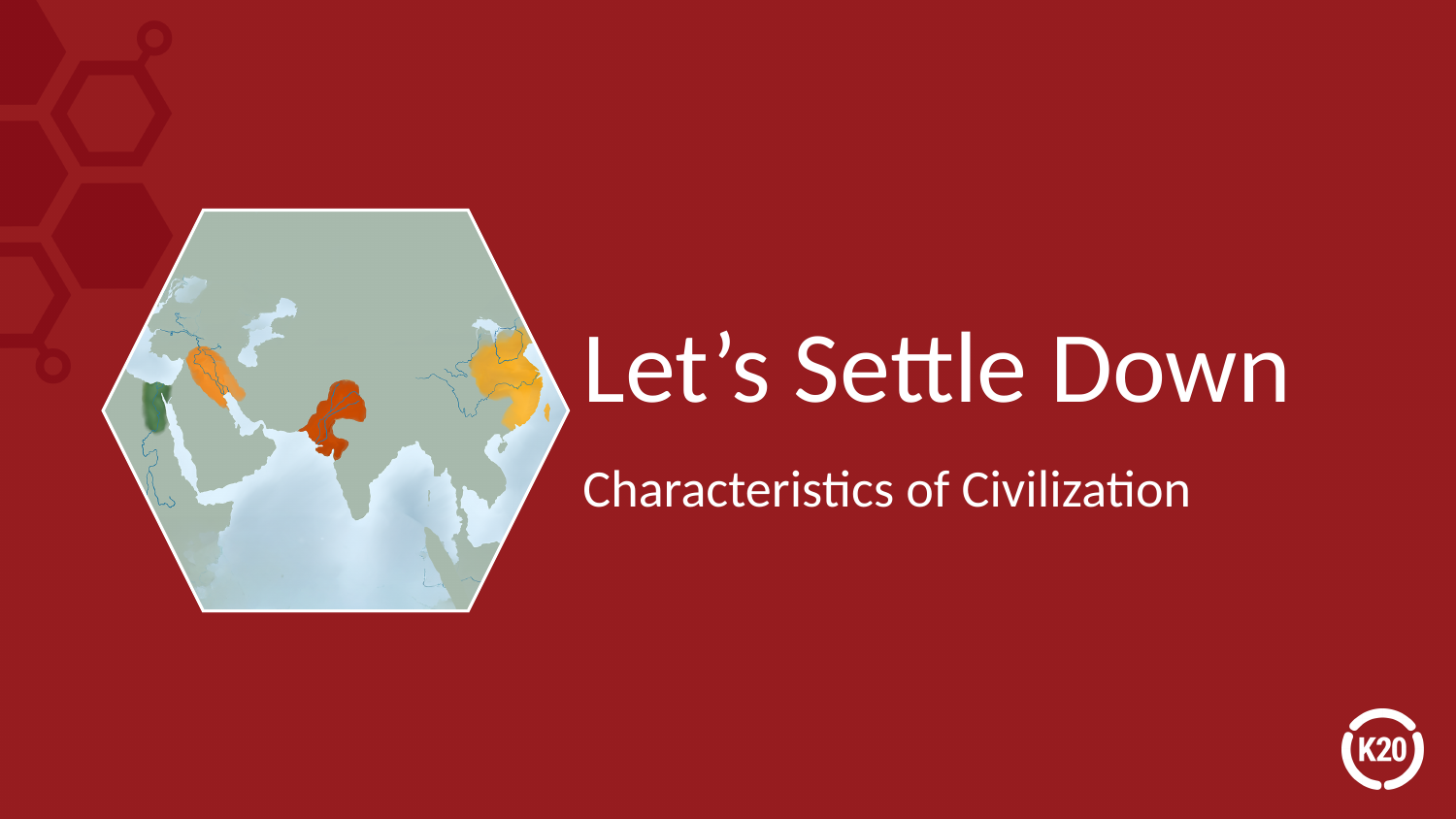

# Let’s Settle Down

Characteristics of Civilization